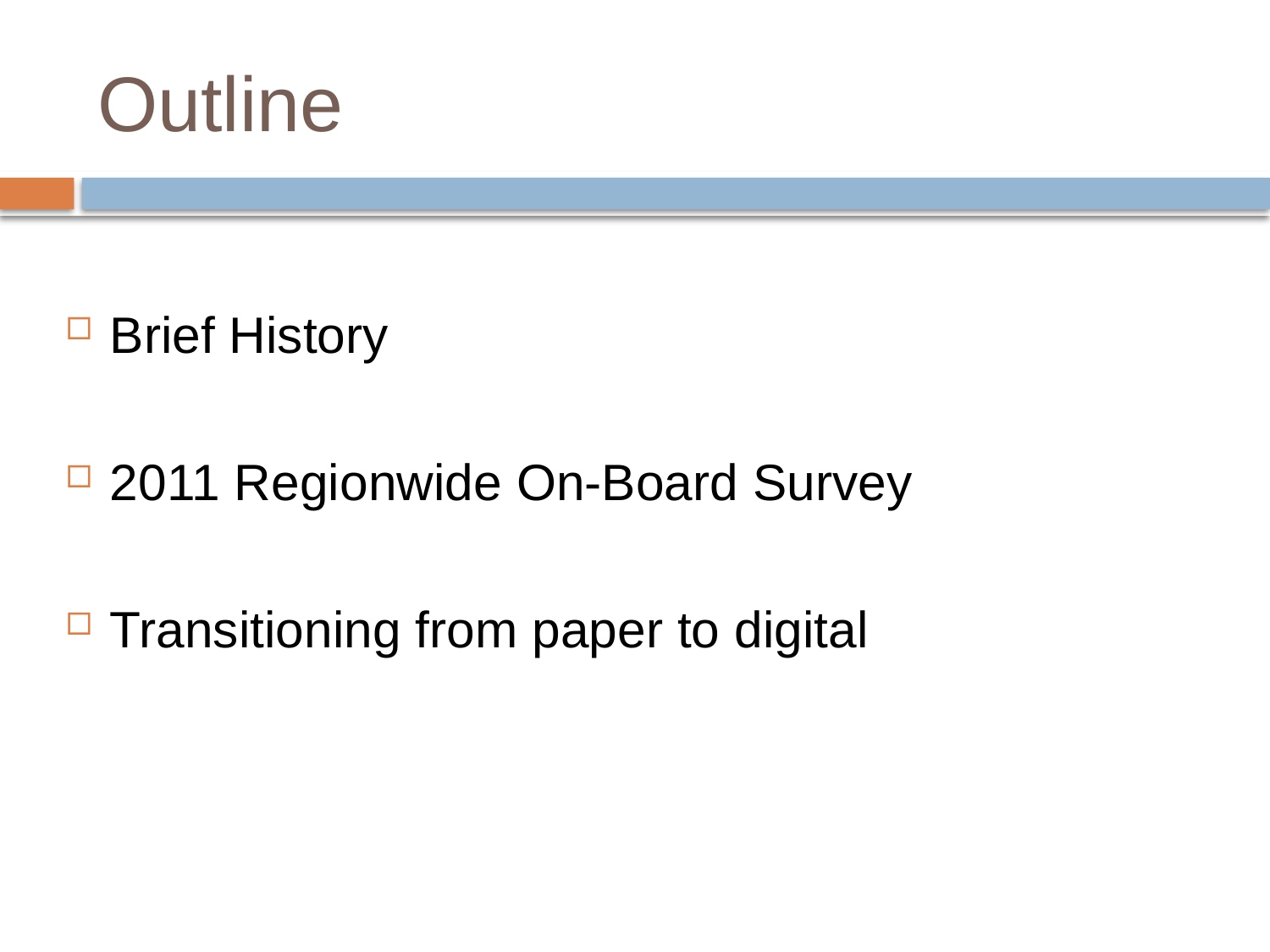

# Outline

Brief History

2011 Regionwide On-Board Survey

Transitioning from paper to digital